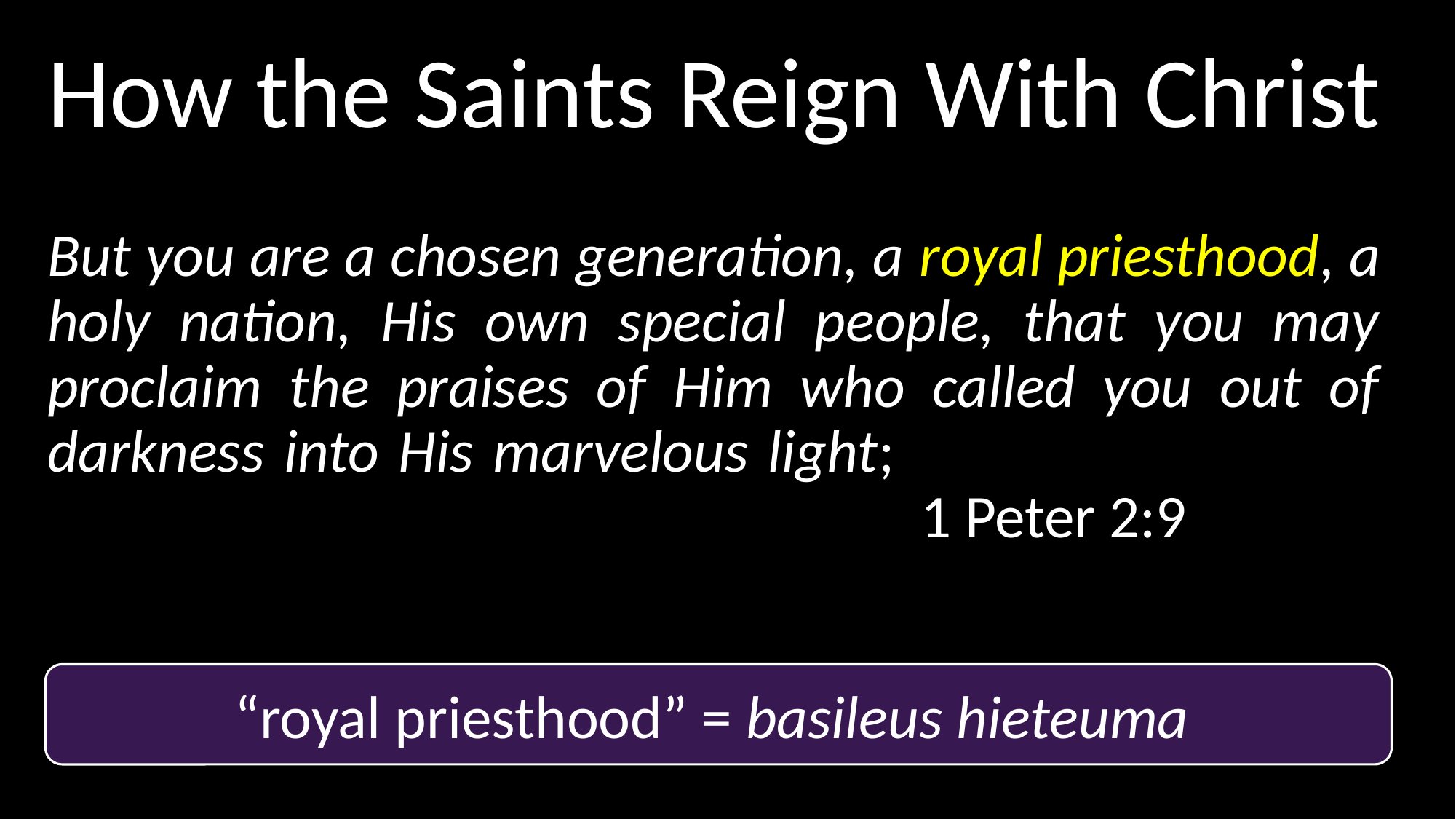

# How the Saints Reign With Christ
But you are a chosen generation, a royal priesthood, a holy nation, His own special people, that you may proclaim the praises of Him who called you out of darkness into His marvelous light;													1 Peter 2:9
“royal priesthood” = basileus hieteuma